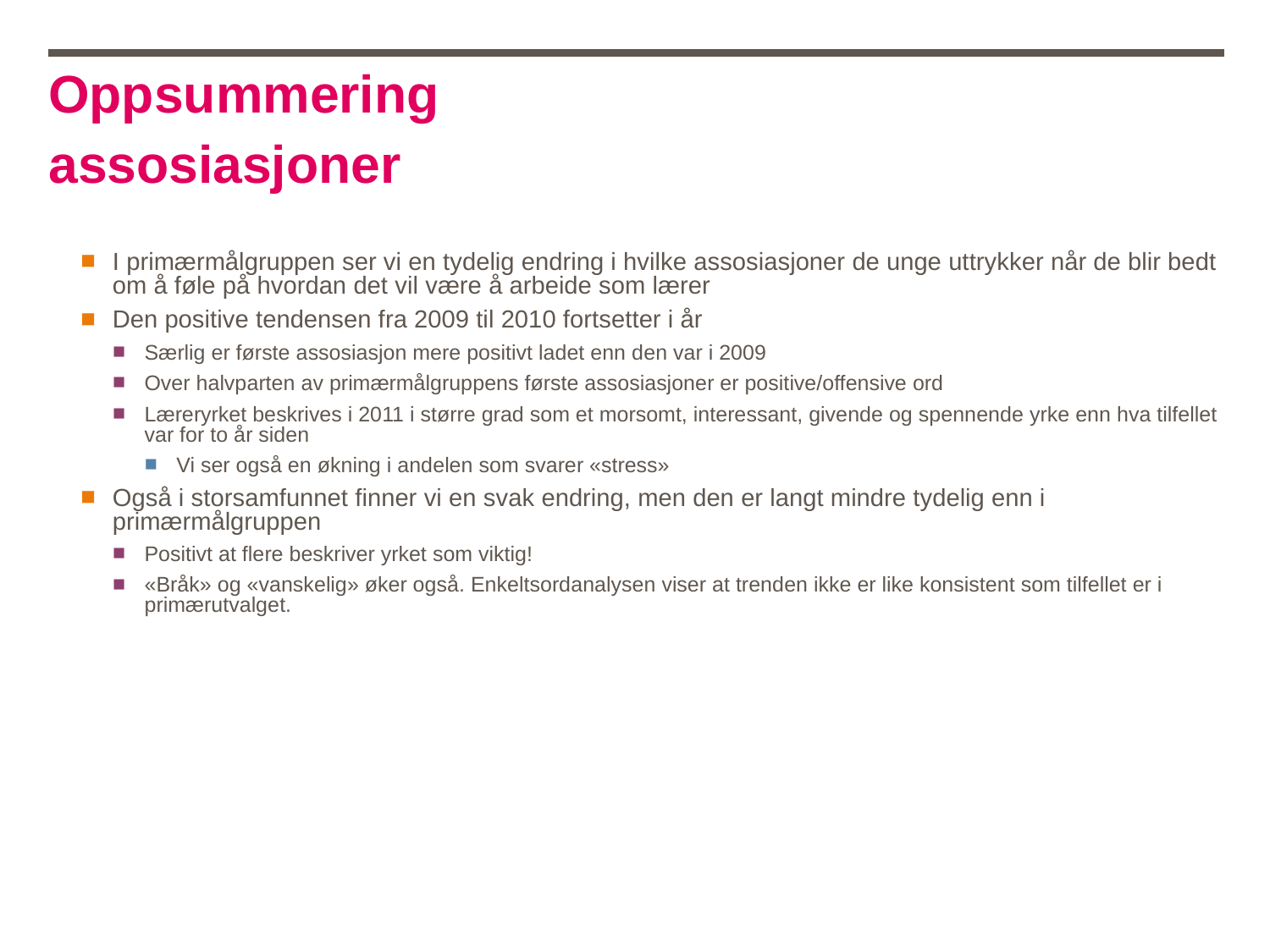

# Oppsummering assosiasjoner
I primærmålgruppen ser vi en tydelig endring i hvilke assosiasjoner de unge uttrykker når de blir bedt om å føle på hvordan det vil være å arbeide som lærer
Den positive tendensen fra 2009 til 2010 fortsetter i år
Særlig er første assosiasjon mere positivt ladet enn den var i 2009
Over halvparten av primærmålgruppens første assosiasjoner er positive/offensive ord
Læreryrket beskrives i 2011 i større grad som et morsomt, interessant, givende og spennende yrke enn hva tilfellet var for to år siden
Vi ser også en økning i andelen som svarer «stress»
Også i storsamfunnet finner vi en svak endring, men den er langt mindre tydelig enn i primærmålgruppen
Positivt at flere beskriver yrket som viktig!
«Bråk» og «vanskelig» øker også. Enkeltsordanalysen viser at trenden ikke er like konsistent som tilfellet er i primærutvalget.